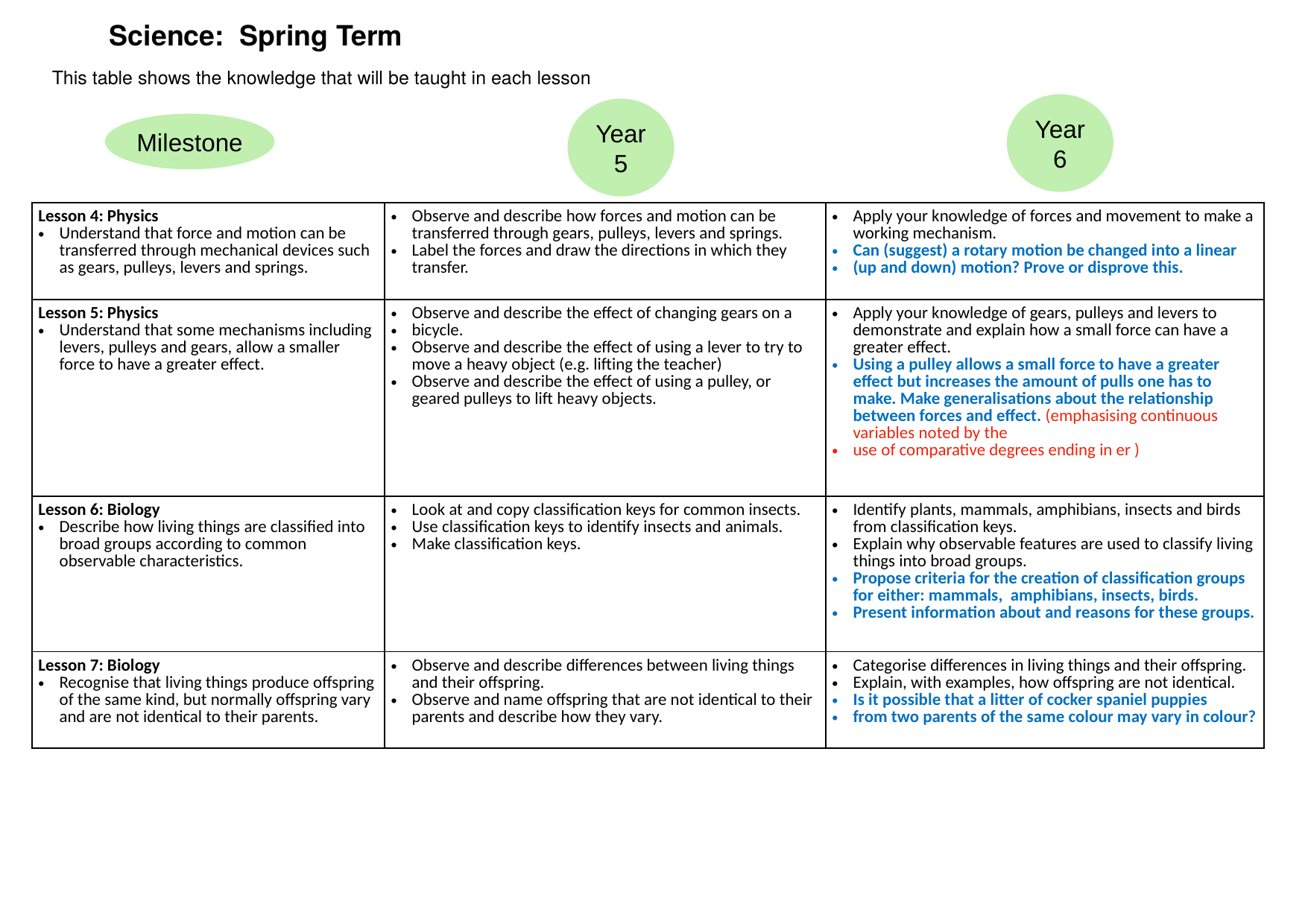

Science:  Spring Term
This table shows the knowledge that will be taught in each lesson
Year 6
Year 5
Milestone
| Lesson 4: Physics Understand that force and motion can be transferred through mechanical devices such as gears, pulleys, levers and springs. | Observe and describe how forces and motion can be transferred through gears, pulleys, levers and springs. Label the forces and draw the directions in which they transfer. | Apply your knowledge of forces and movement to make a working mechanism. Can (suggest) a rotary motion be changed into a linear (up and down) motion? Prove or disprove this. |
| --- | --- | --- |
| Lesson 5: Physics Understand that some mechanisms including levers, pulleys and gears, allow a smaller force to have a greater effect. | Observe and describe the effect of changing gears on a bicycle. Observe and describe the effect of using a lever to try to move a heavy object (e.g. lifting the teacher) Observe and describe the effect of using a pulley, or geared pulleys to lift heavy objects. | Apply your knowledge of gears, pulleys and levers to demonstrate and explain how a small force can have a greater effect. Using a pulley allows a small force to have a greater effect but increases the amount of pulls one has to make. Make generalisations about the relationship between forces and effect. (emphasising continuous variables noted by the use of comparative degrees ending in er ) |
| Lesson 6: Biology Describe how living things are classified into broad groups according to common observable characteristics. | Look at and copy classification keys for common insects. Use classification keys to identify insects and animals. Make classification keys. | Identify plants, mammals, amphibians, insects and birds from classification keys. Explain why observable features are used to classify living things into broad groups. Propose criteria for the creation of classification groups for either: mammals, amphibians, insects, birds. Present information about and reasons for these groups. |
| Lesson 7: Biology Recognise that living things produce offspring of the same kind, but normally offspring vary and are not identical to their parents. | Observe and describe differences between living things and their offspring. Observe and name offspring that are not identical to their parents and describe how they vary. | Categorise differences in living things and their offspring. Explain, with examples, how offspring are not identical. Is it possible that a litter of cocker spaniel puppies from two parents of the same colour may vary in colour? |